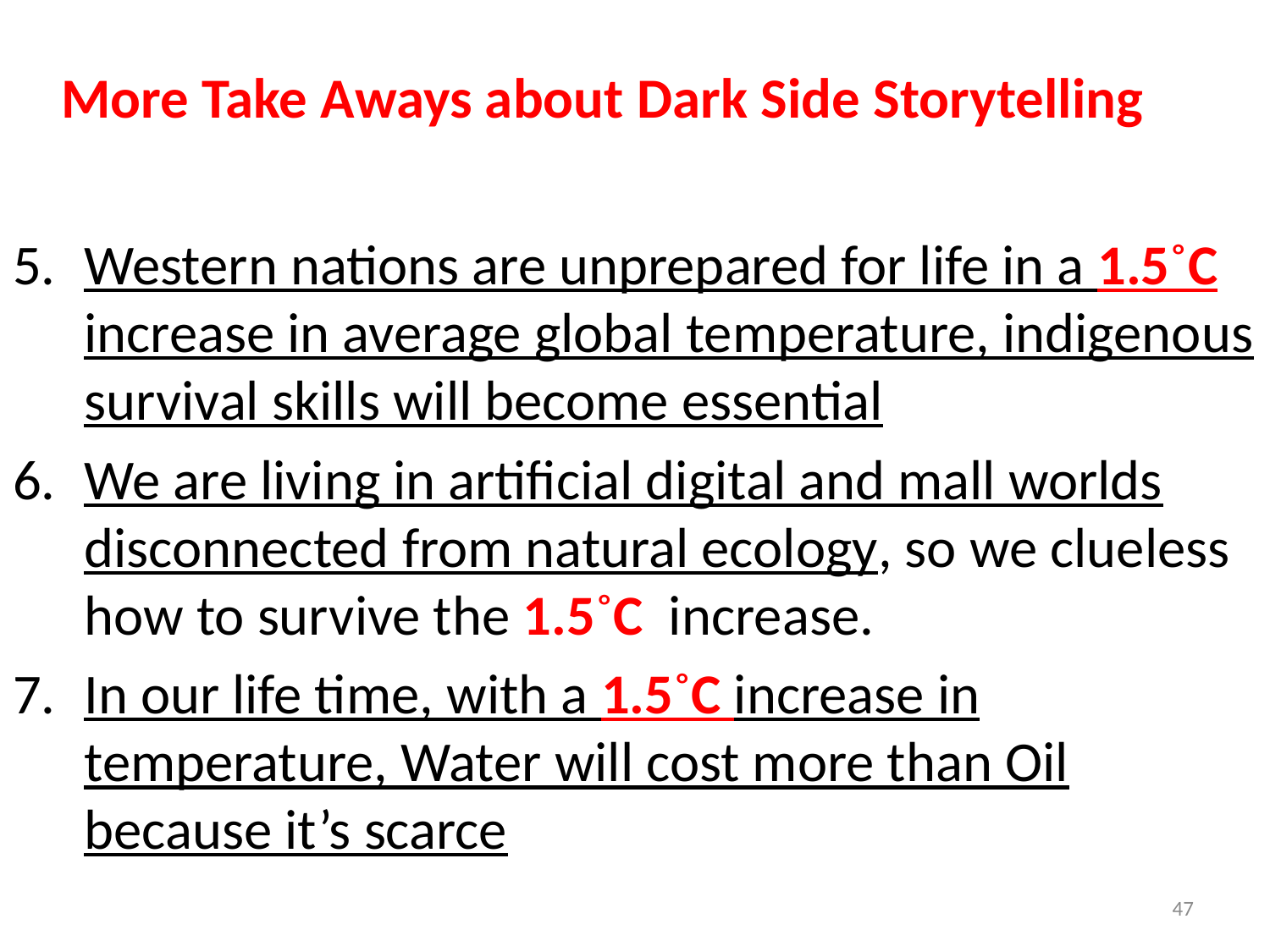

# More Take Aways about Dark Side Storytelling
Western nations are unprepared for life in a 1.5˚C increase in average global temperature, indigenous survival skills will become essential
We are living in artificial digital and mall worlds disconnected from natural ecology, so we clueless how to survive the 1.5˚C  increase.
In our life time, with a 1.5˚C increase in temperature, Water will cost more than Oil because it’s scarce
47